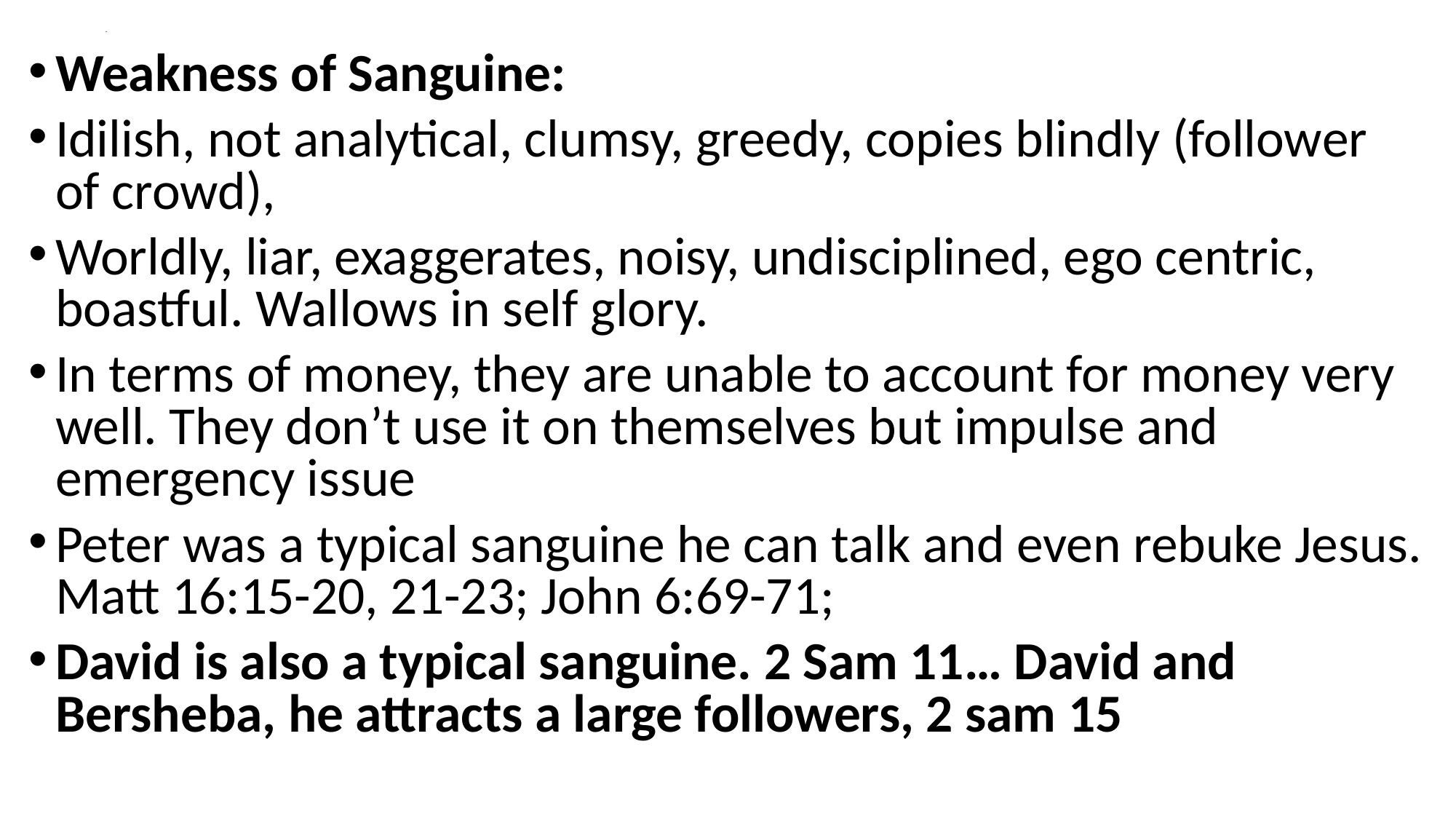

# .
Weakness of Sanguine:
Idilish, not analytical, clumsy, greedy, copies blindly (follower of crowd),
Worldly, liar, exaggerates, noisy, undisciplined, ego centric, boastful. Wallows in self glory.
In terms of money, they are unable to account for money very well. They don’t use it on themselves but impulse and emergency issue
Peter was a typical sanguine he can talk and even rebuke Jesus. Matt 16:15-20, 21-23; John 6:69-71;
David is also a typical sanguine. 2 Sam 11… David and Bersheba, he attracts a large followers, 2 sam 15